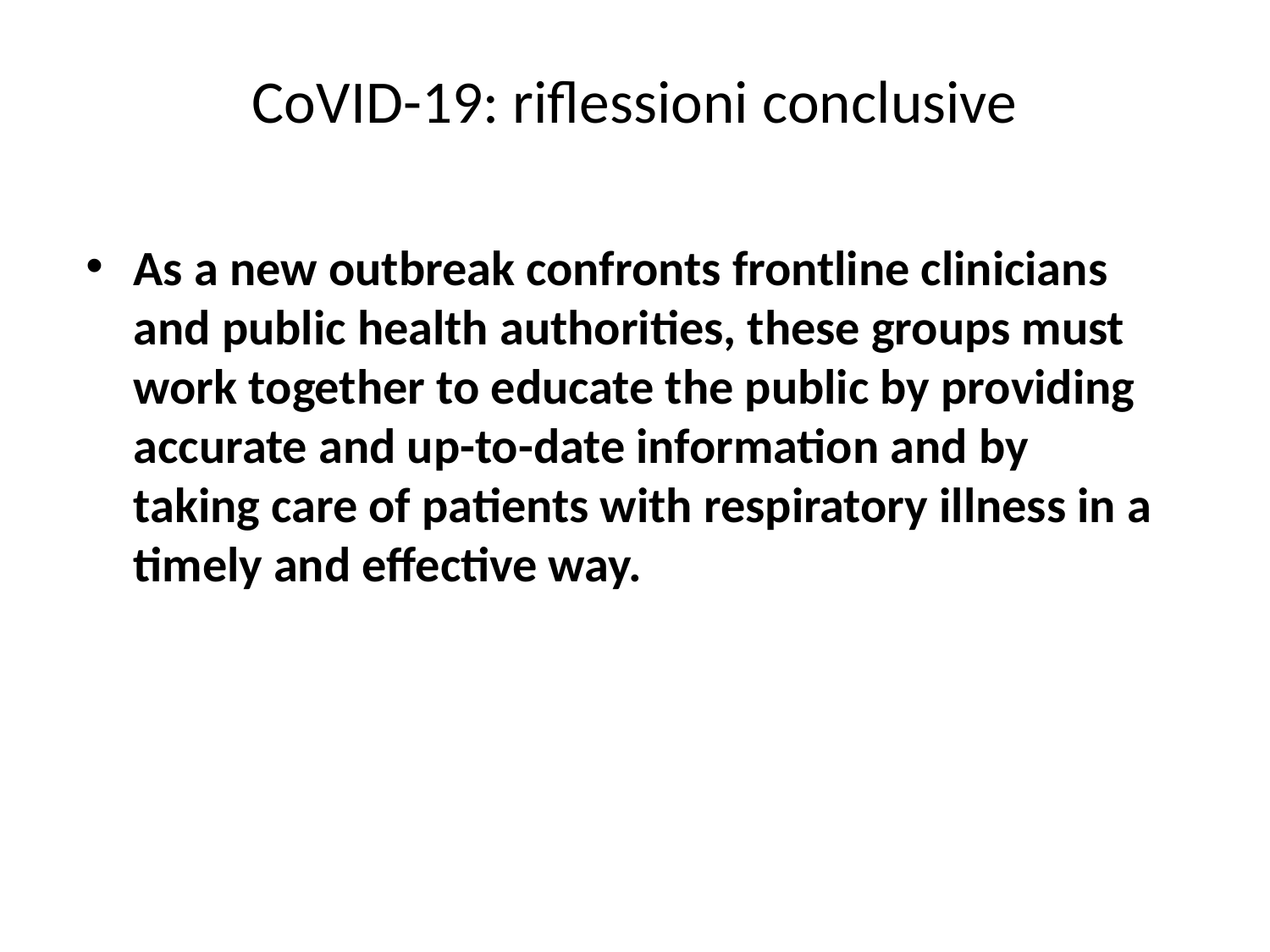

CoVID-19: riflessioni conclusive
As a new outbreak confronts frontline clinicians and public health authorities, these groups must work together to educate the public by providing accurate and up-to-date information and by taking care of patients with respiratory illness in a timely and effective way.